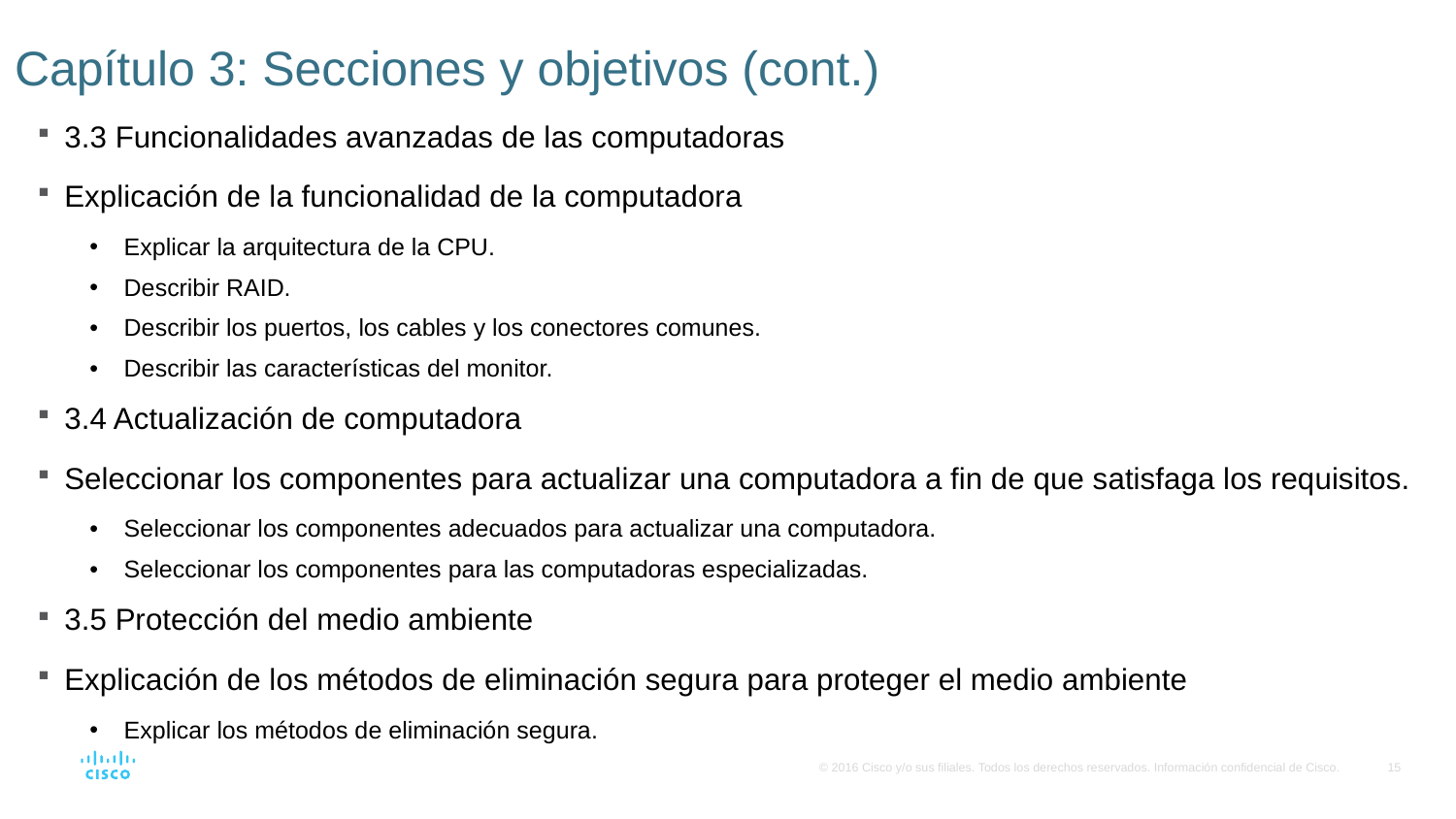

# Capítulo 3: Secciones y objetivos (cont.)
3.3 Funcionalidades avanzadas de las computadoras
Explicación de la funcionalidad de la computadora
Explicar la arquitectura de la CPU.
Describir RAID.
Describir los puertos, los cables y los conectores comunes.
Describir las características del monitor.
3.4 Actualización de computadora
Seleccionar los componentes para actualizar una computadora a fin de que satisfaga los requisitos.
Seleccionar los componentes adecuados para actualizar una computadora.
Seleccionar los componentes para las computadoras especializadas.
3.5 Protección del medio ambiente
Explicación de los métodos de eliminación segura para proteger el medio ambiente
Explicar los métodos de eliminación segura.